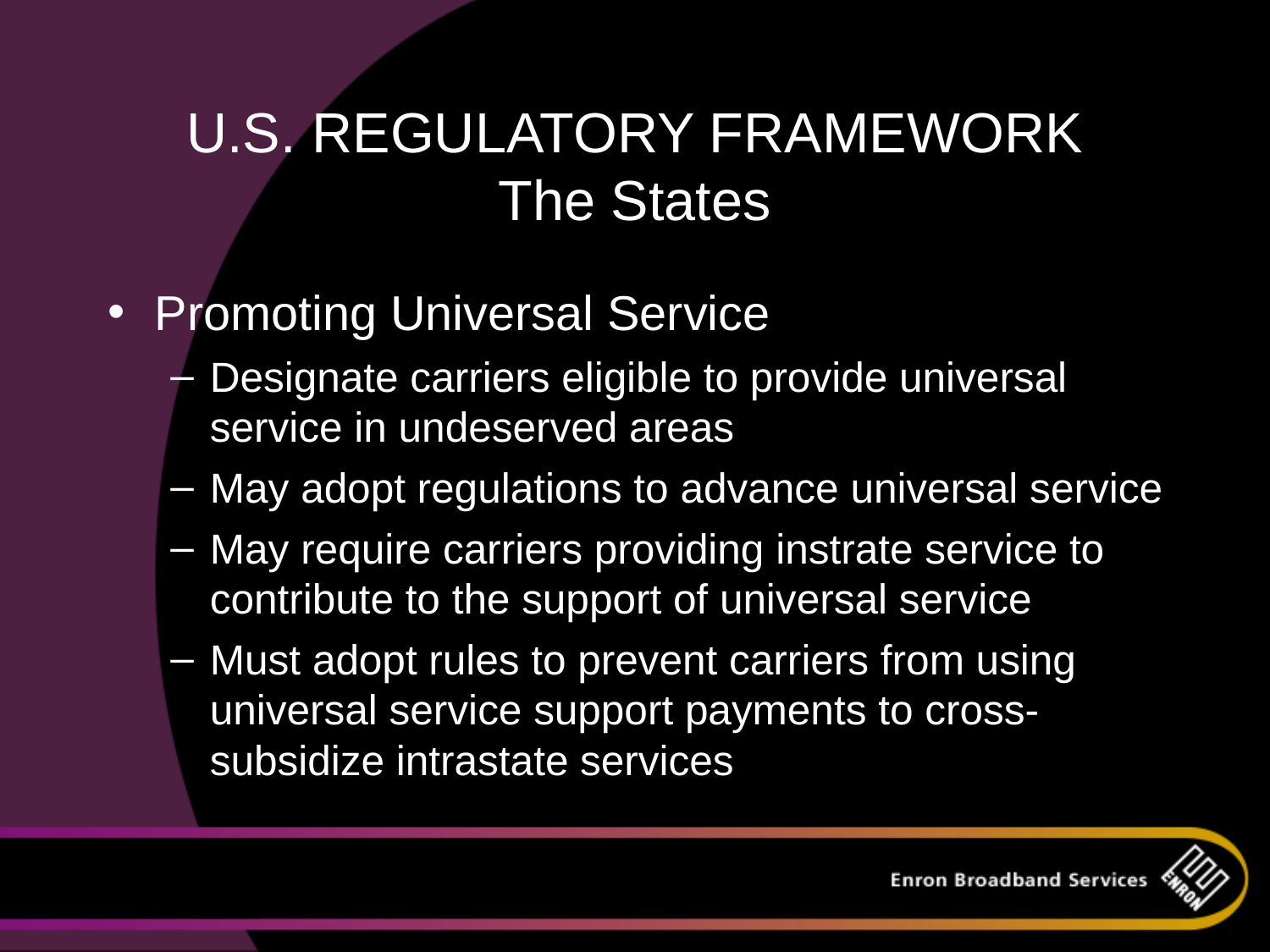

# U.S. REGULATORY FRAMEWORK The States
Promoting Universal Service
Designate carriers eligible to provide universal service in undeserved areas
May adopt regulations to advance universal service
May require carriers providing instrate service to contribute to the support of universal service
Must adopt rules to prevent carriers from using universal service support payments to cross-subsidize intrastate services